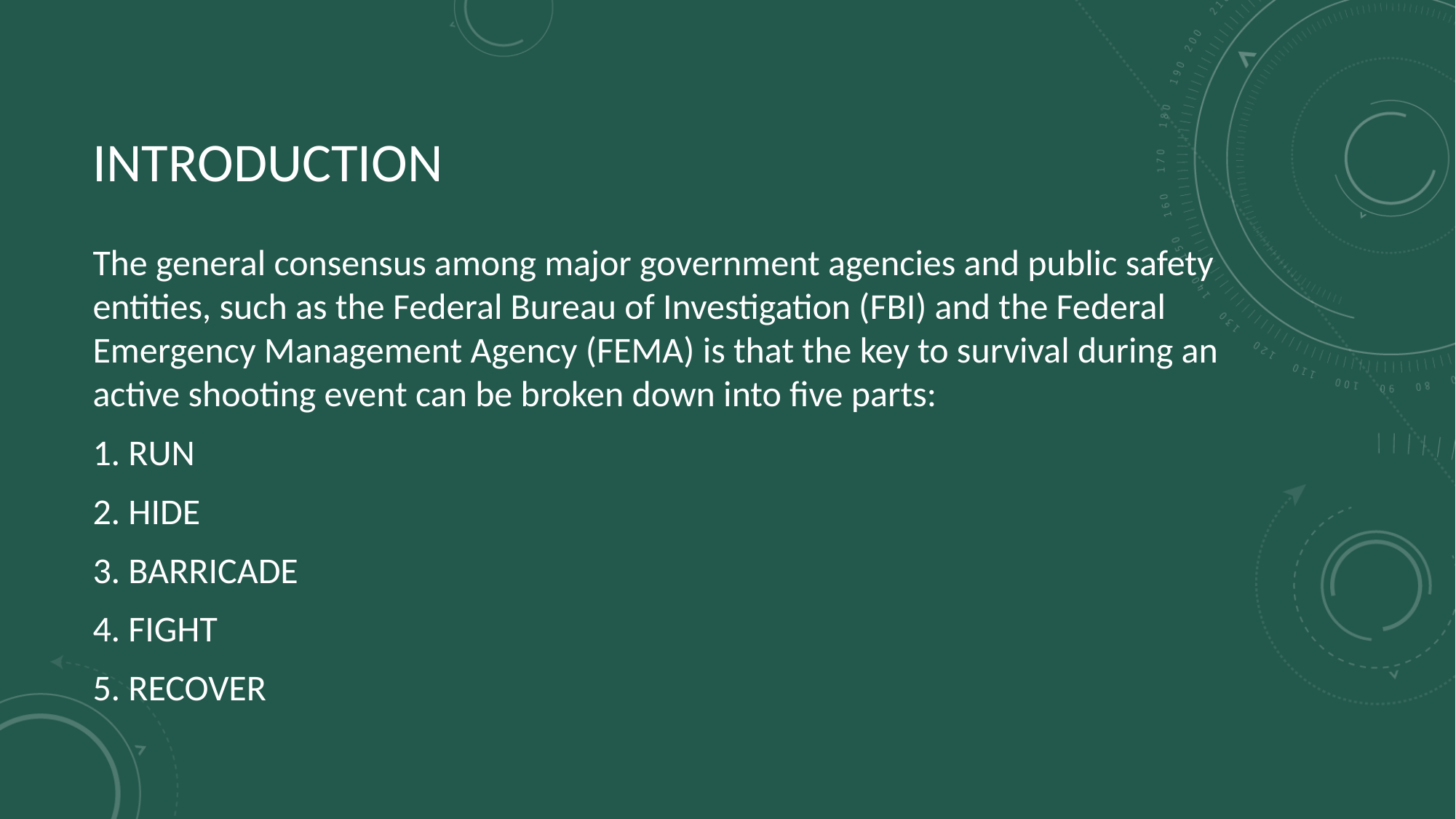

# Introduction
The general consensus among major government agencies and public safety entities, such as the Federal Bureau of Investigation (FBI) and the Federal Emergency Management Agency (FEMA) is that the key to survival during an active shooting event can be broken down into five parts:
1. RUN
2. HIDE
3. BARRICADE
4. FIGHT
5. RECOVER